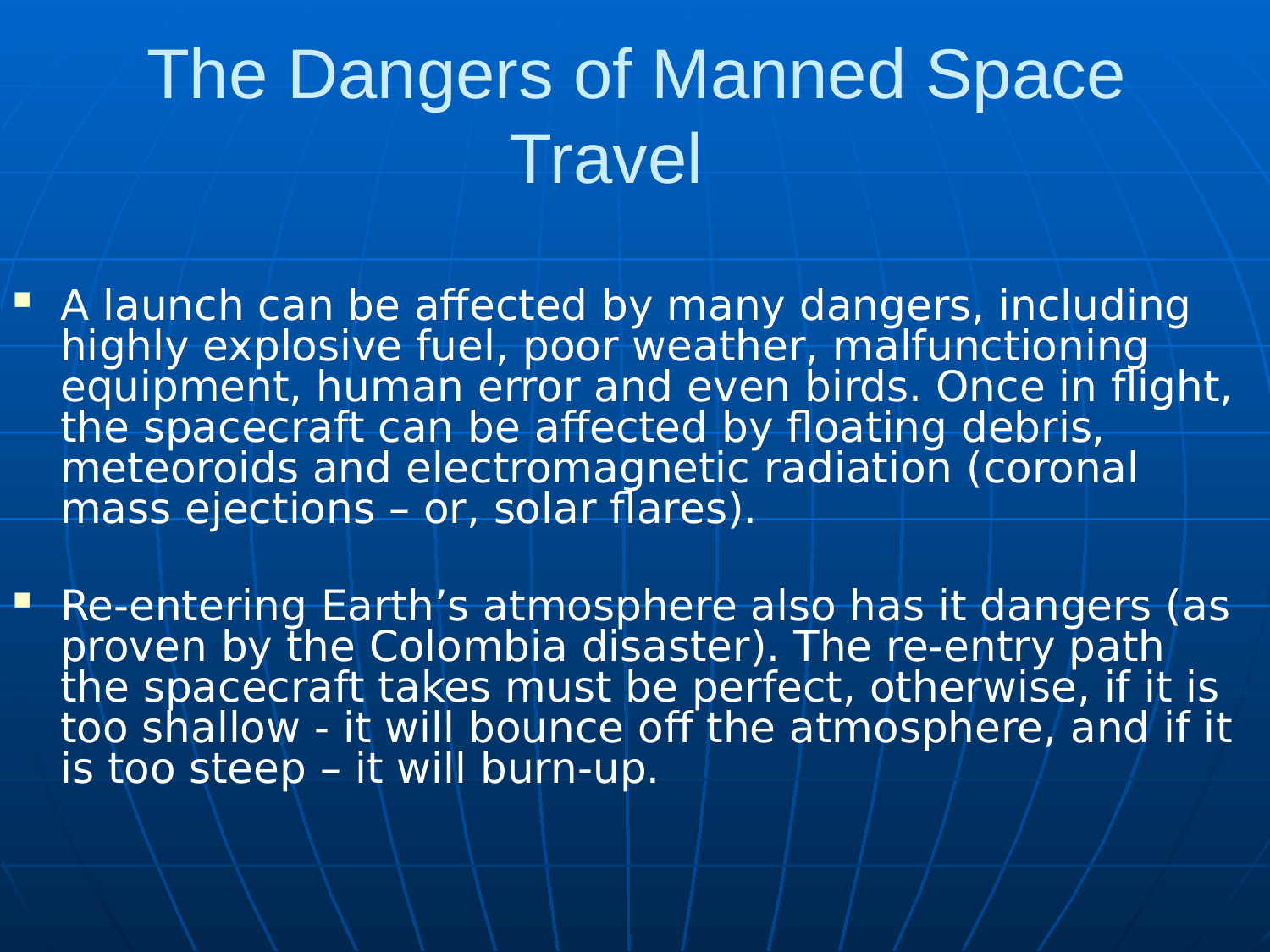

# The Dangers of Manned Space Travel

A launch can be affected by many dangers, including highly explosive fuel, poor weather, malfunctioning equipment, human error and even birds. Once in flight, the spacecraft can be affected by floating debris, meteoroids and electromagnetic radiation (coronal mass ejections – or, solar flares).

Re-entering Earth’s atmosphere also has it dangers (as proven by the Colombia disaster). The re-entry path the spacecraft takes must be perfect, otherwise, if it is too shallow - it will bounce off the atmosphere, and if it is too steep – it will burn-up.